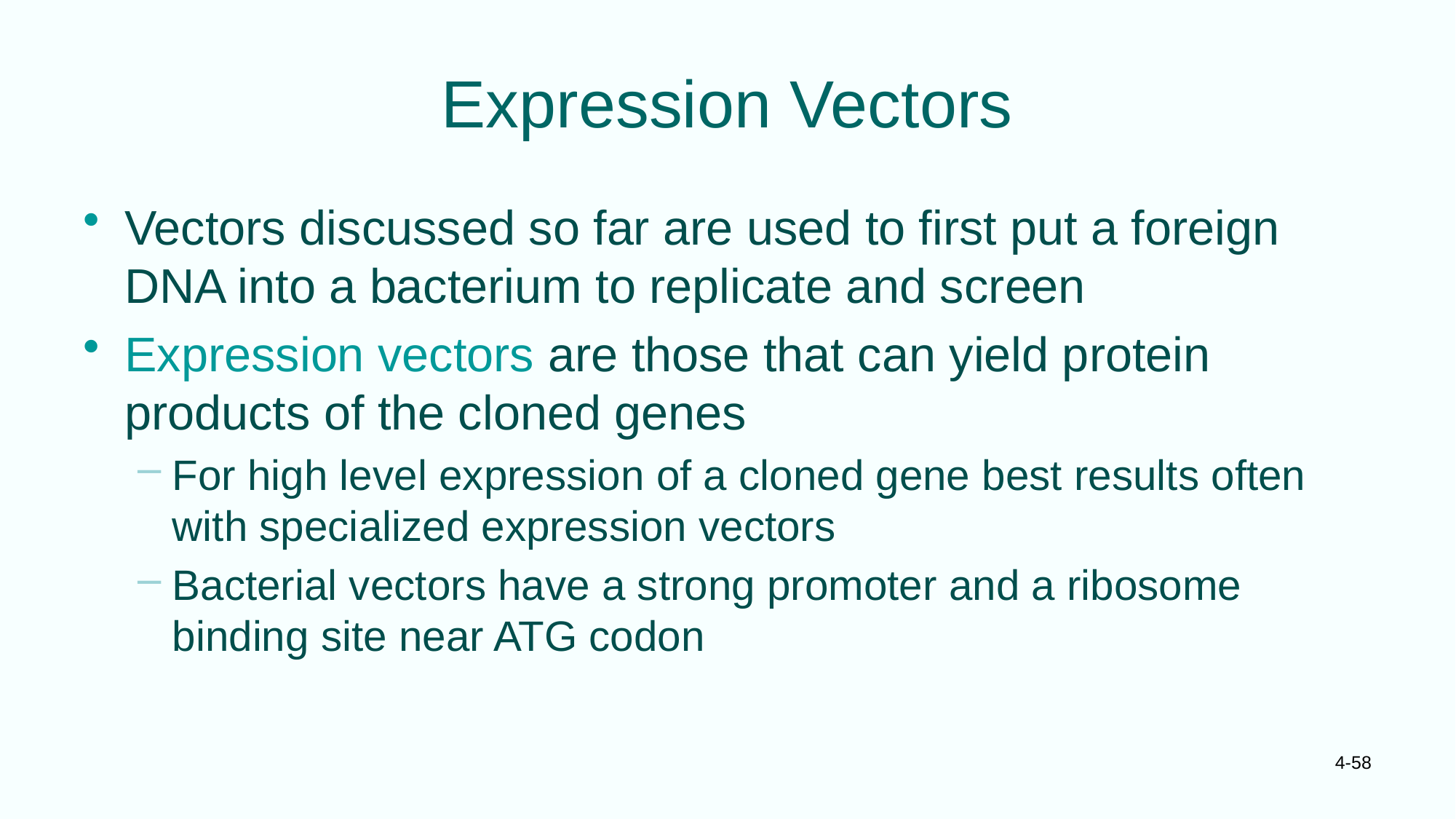

# Expression Vectors
Vectors discussed so far are used to first put a foreign DNA into a bacterium to replicate and screen
Expression vectors are those that can yield protein products of the cloned genes
For high level expression of a cloned gene best results often with specialized expression vectors
Bacterial vectors have a strong promoter and a ribosome binding site near ATG codon
4-58